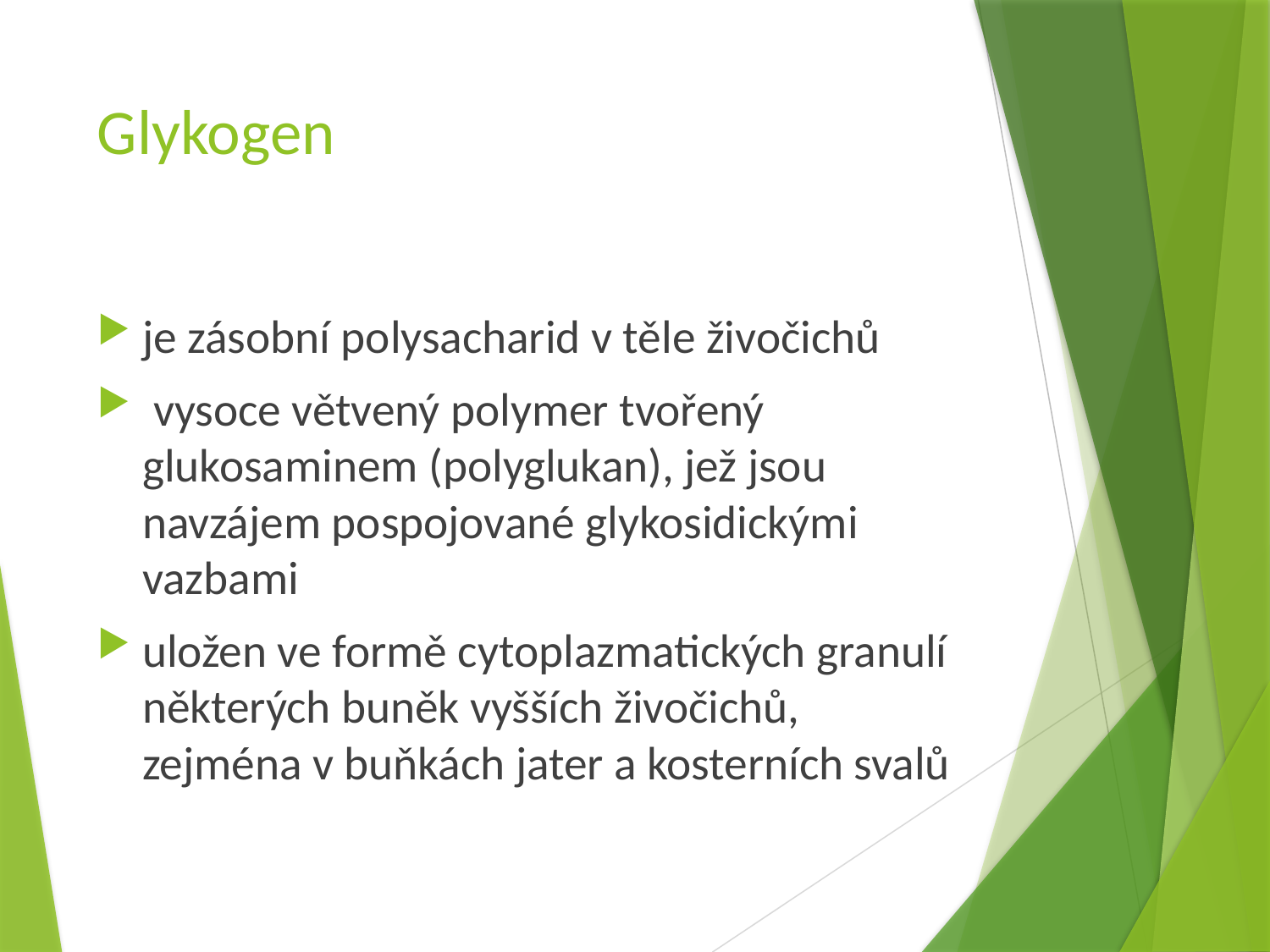

# Glykogen
je zásobní polysacharid v těle živočichů
 vysoce větvený polymer tvořený glukosaminem (polyglukan), jež jsou navzájem pospojované glykosidickými vazbami
uložen ve formě cytoplazmatických granulí některých buněk vyšších živočichů, zejména v buňkách jater a kosterních svalů